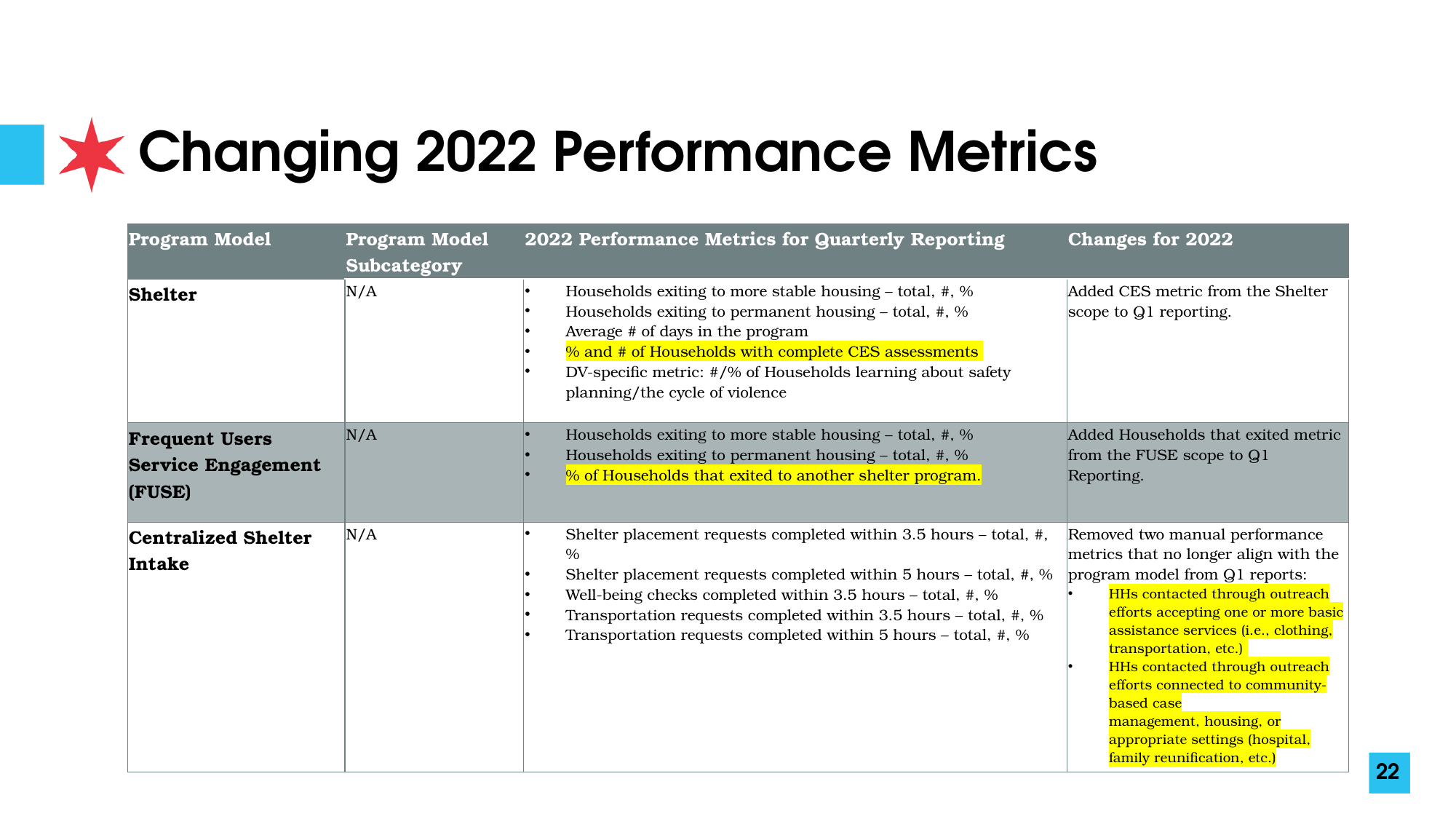

# Changing 2022 Performance Metrics
| Program Model | Program Model Subcategory | 2022 Performance Metrics for Quarterly Reporting | Changes for 2022 |
| --- | --- | --- | --- |
| Shelter | N/A | Households exiting to more stable housing – total, #, %  Households exiting to permanent housing – total, #, %  Average # of days in the program  % and # of Households with complete CES assessments  DV-specific metric: #/% of Households learning about safety planning/the cycle of violence | Added CES metric from the Shelter scope to Q1 reporting. |
| Frequent Users Service Engagement (FUSE) | N/A | Households exiting to more stable housing – total, #, %  Households exiting to permanent housing – total, #, %  % of Households that exited to another shelter program. | Added Households that exited metric from the FUSE scope to Q1 Reporting. |
| Centralized Shelter Intake | N/A | Shelter placement requests completed within 3.5 hours – total, #, %  Shelter placement requests completed within 5 hours – total, #, %  Well-being checks completed within 3.5 hours – total, #, %  Transportation requests completed within 3.5 hours – total, #, %   Transportation requests completed within 5 hours – total, #, % | Removed two manual performance metrics that no longer align with the program model from Q1 reports: HHs contacted through outreach efforts accepting one or more basic assistance services (i.e., clothing, transportation, etc.)  HHs contacted through outreach efforts connected to community-based case management, housing, or appropriate settings (hospital, family reunification, etc.) |
22